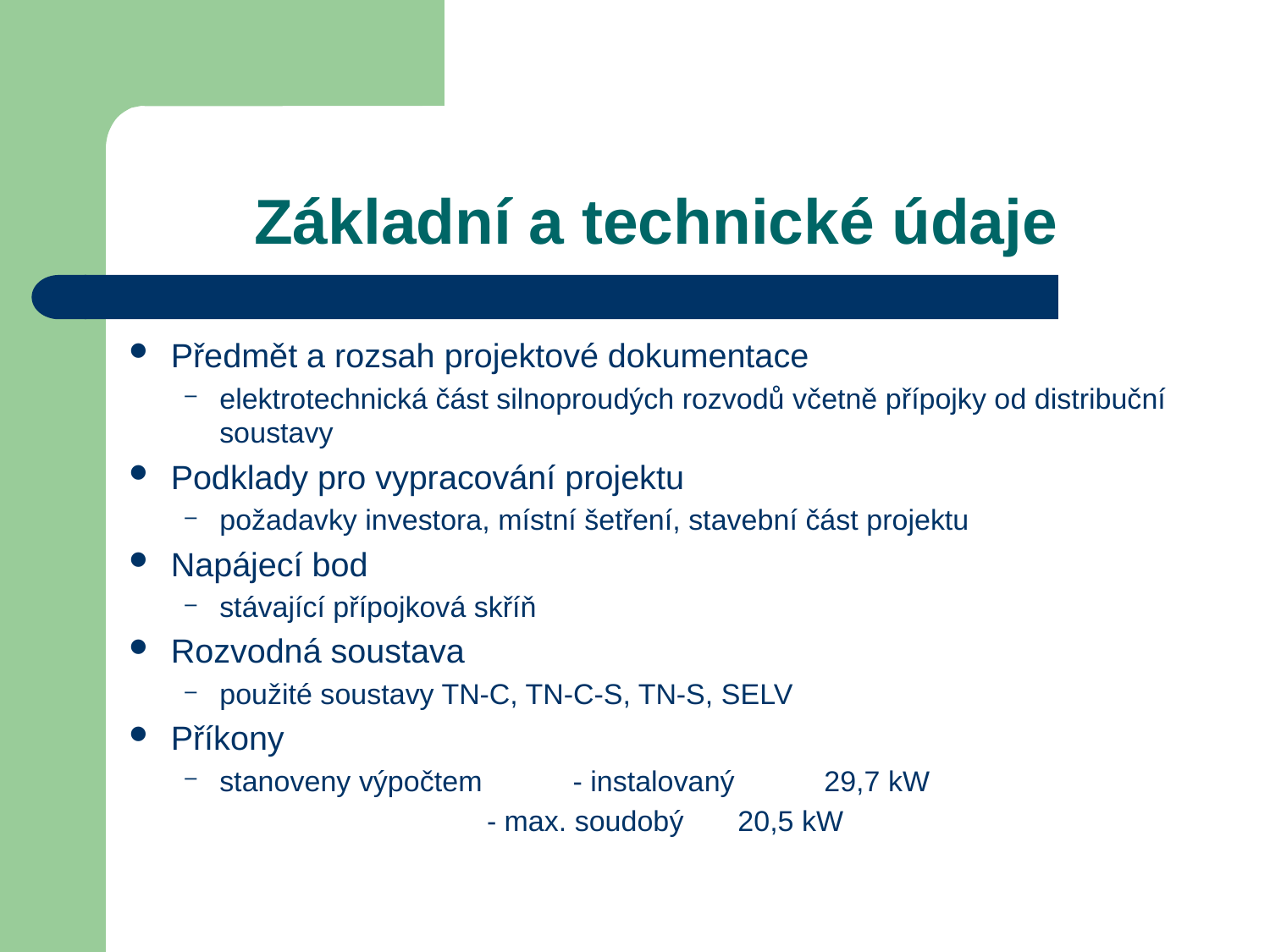

# Základní a technické údaje
Předmět a rozsah projektové dokumentace
elektrotechnická část silnoproudých rozvodů včetně přípojky od distribuční soustavy
Podklady pro vypracování projektu
požadavky investora, místní šetření, stavební část projektu
Napájecí bod
stávající přípojková skříň
Rozvodná soustava
použité soustavy TN-C, TN-C-S, TN-S, SELV
Příkony
stanoveny výpočtem	 - instalovaný 	29,7 kW
                                   	 - max. soudobý 	20,5 kW